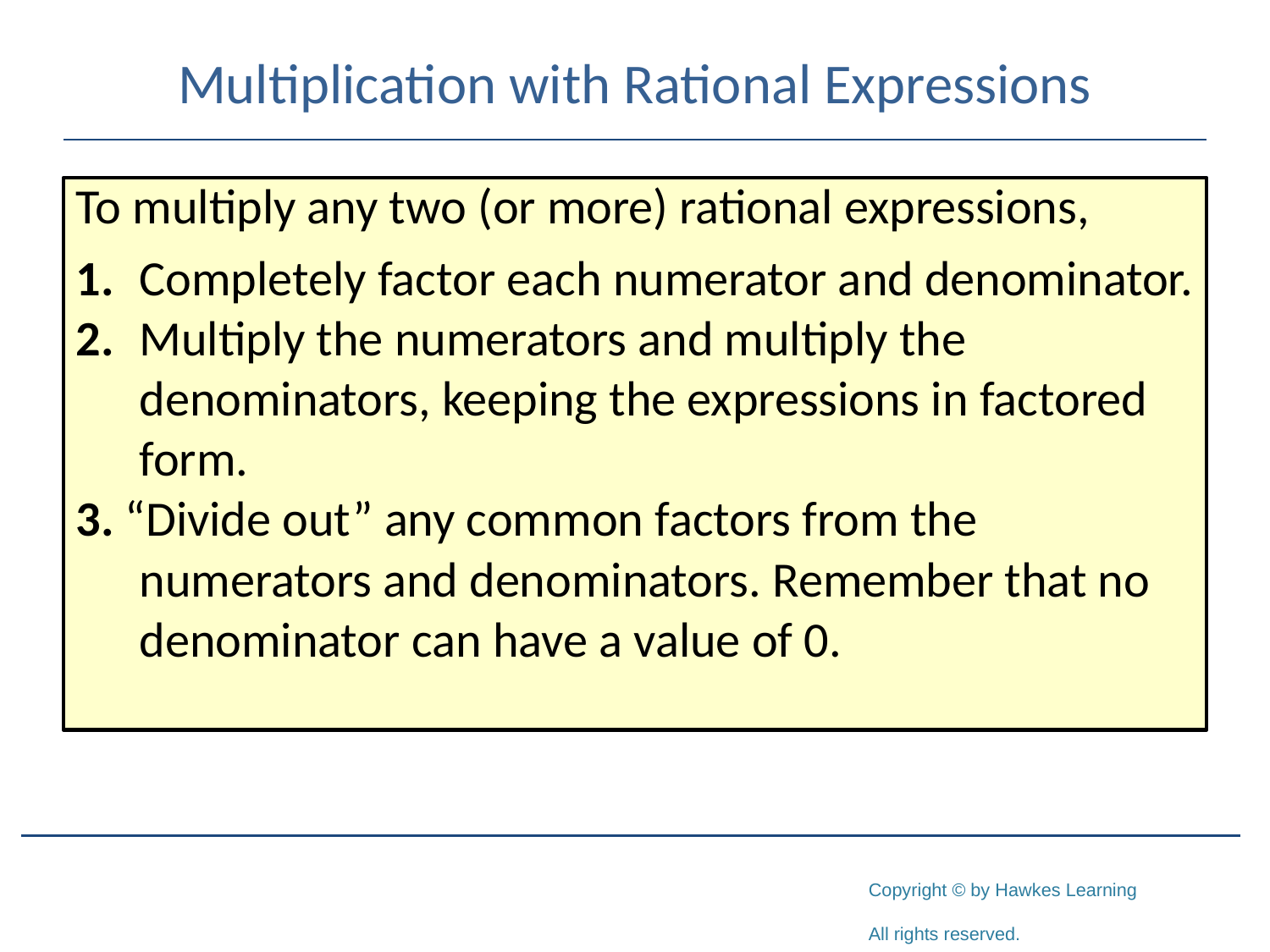

# Multiplication with Rational Expressions
To multiply any two (or more) rational expressions,
1.	Completely factor each numerator and denominator.
2.	Multiply the numerators and multiply the
	denominators, keeping the expressions in factored
	form.
3. “Divide out” any common factors from the
	numerators and denominators. Remember that no
	denominator can have a value of 0.